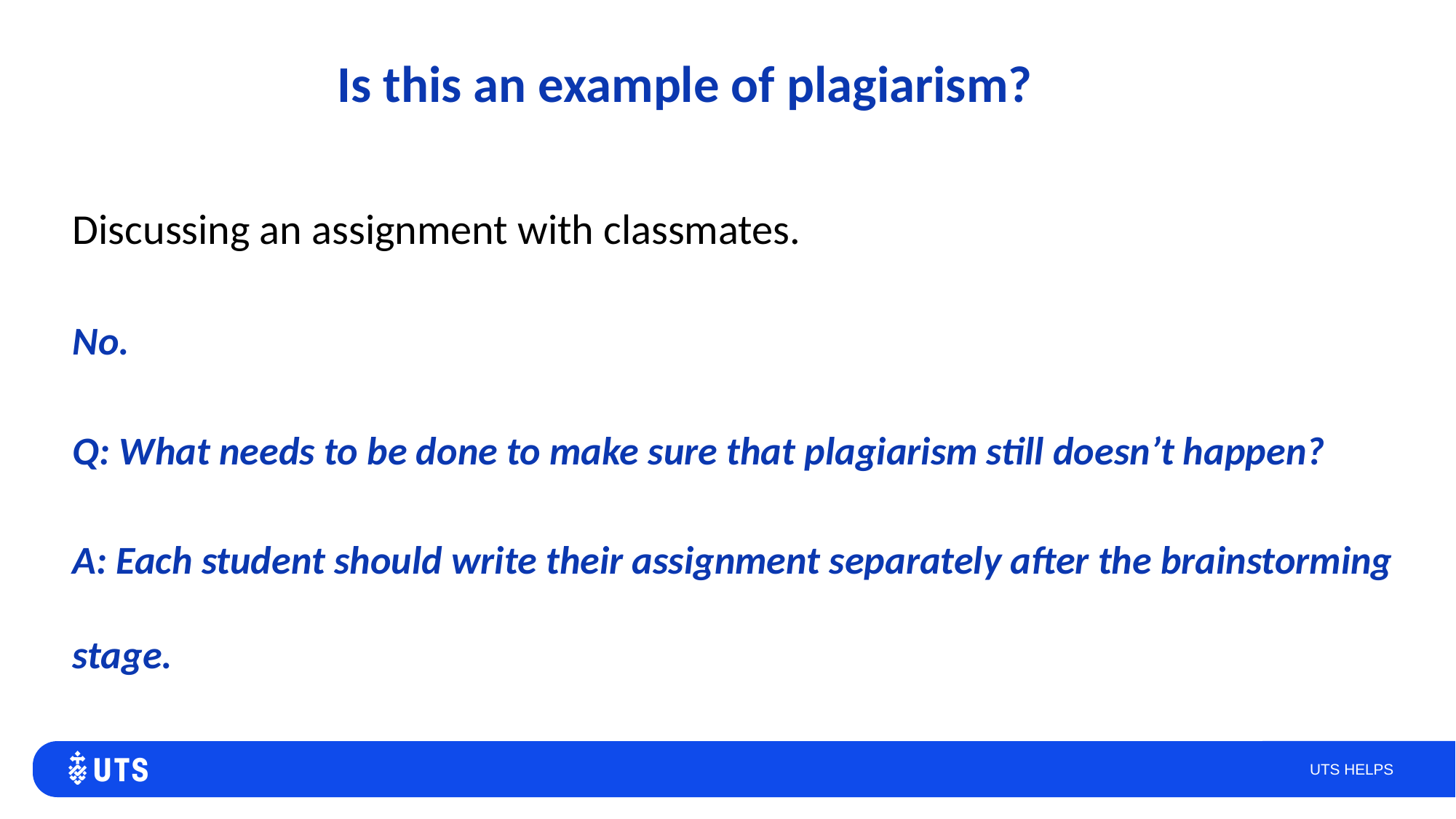

# Is this an example of plagiarism?
Discussing an assignment with classmates.
No.
Q: What needs to be done to make sure that plagiarism still doesn’t happen?
A: Each student should write their assignment separately after the brainstorming stage.
UTS HELPS